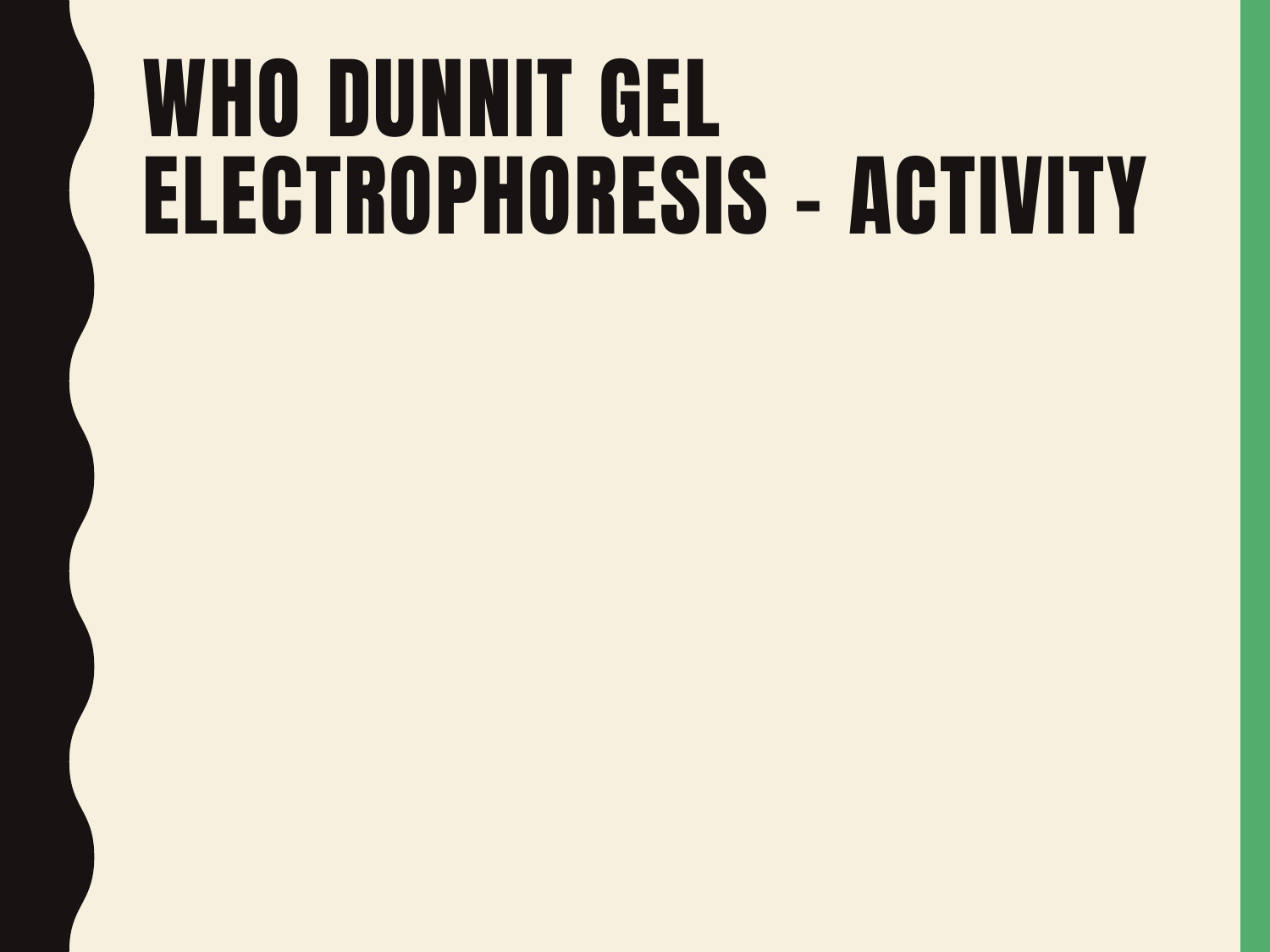

# Who dunnit gel electrophoresis - activity